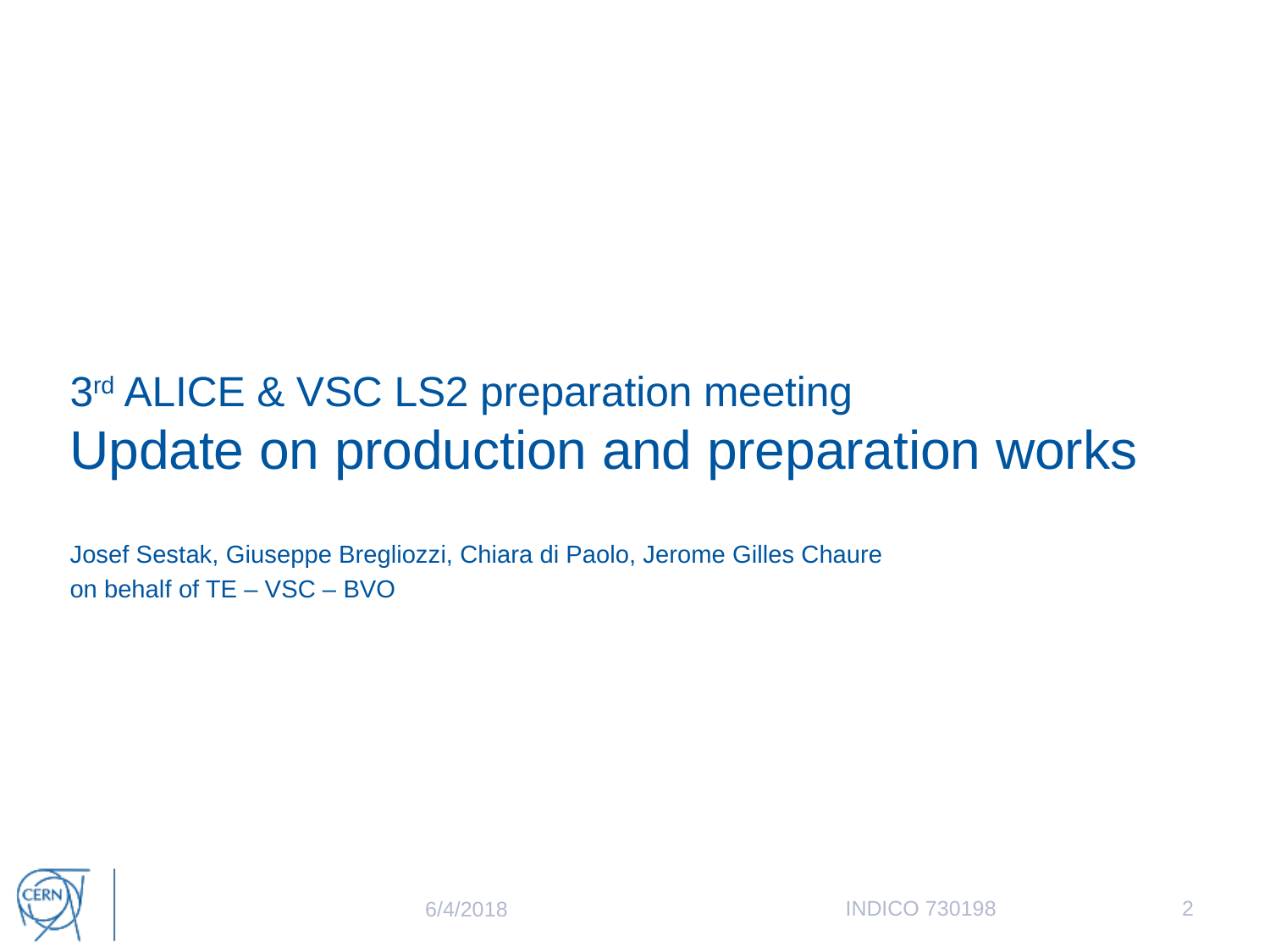

# 3rd ALICE & VSC LS2 preparation meeting Update on production and preparation works
Josef Sestak, Giuseppe Bregliozzi, Chiara di Paolo, Jerome Gilles Chaure
on behalf of TE – VSC – BVO
INDICO 730198
2
6/4/2018